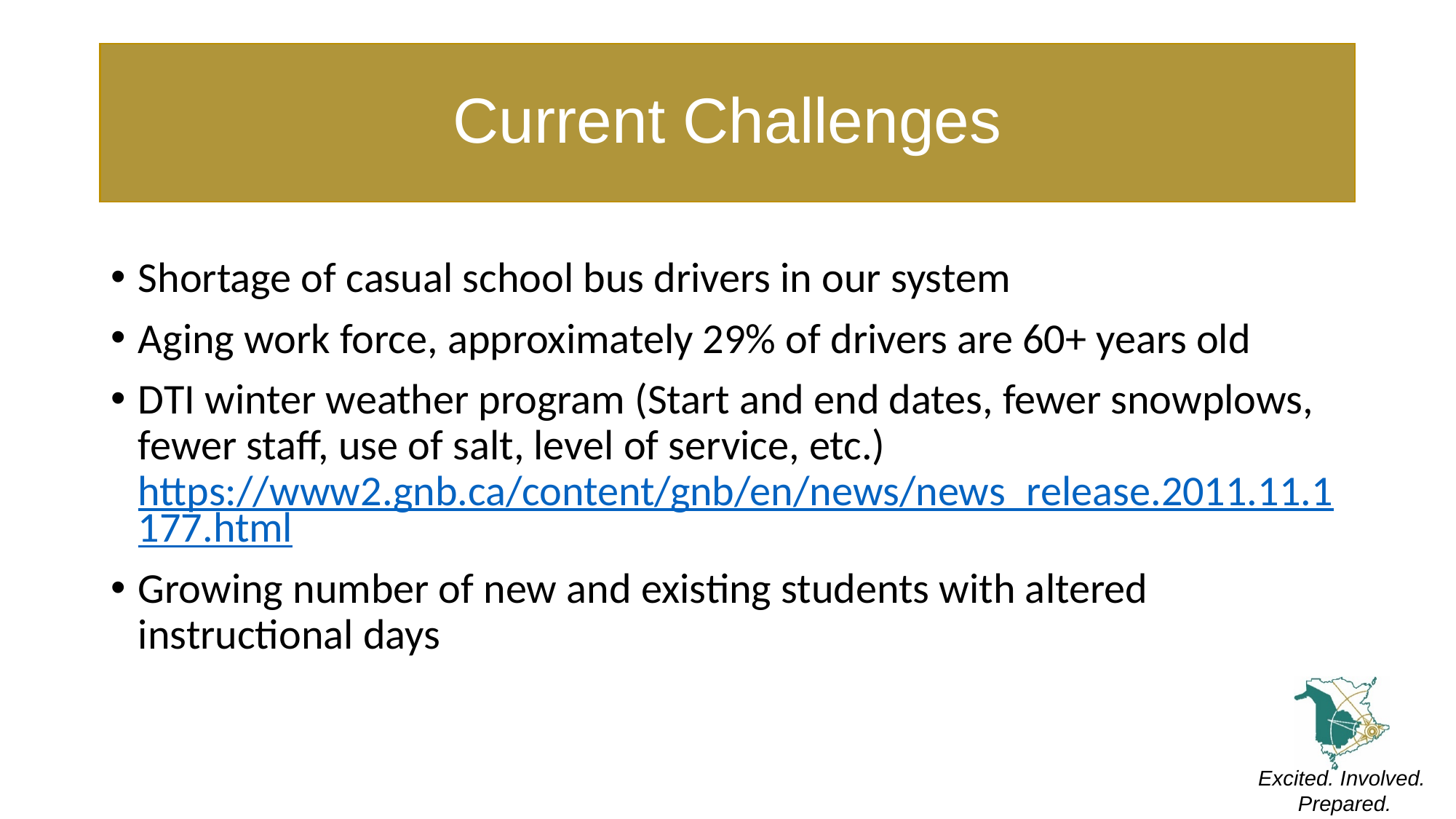

# Current Challenges
Shortage of casual school bus drivers in our system
Aging work force, approximately 29% of drivers are 60+ years old
DTI winter weather program (Start and end dates, fewer snowplows, fewer staff, use of salt, level of service, etc.) https://www2.gnb.ca/content/gnb/en/news/news_release.2011.11.1177.html
Growing number of new and existing students with altered instructional days